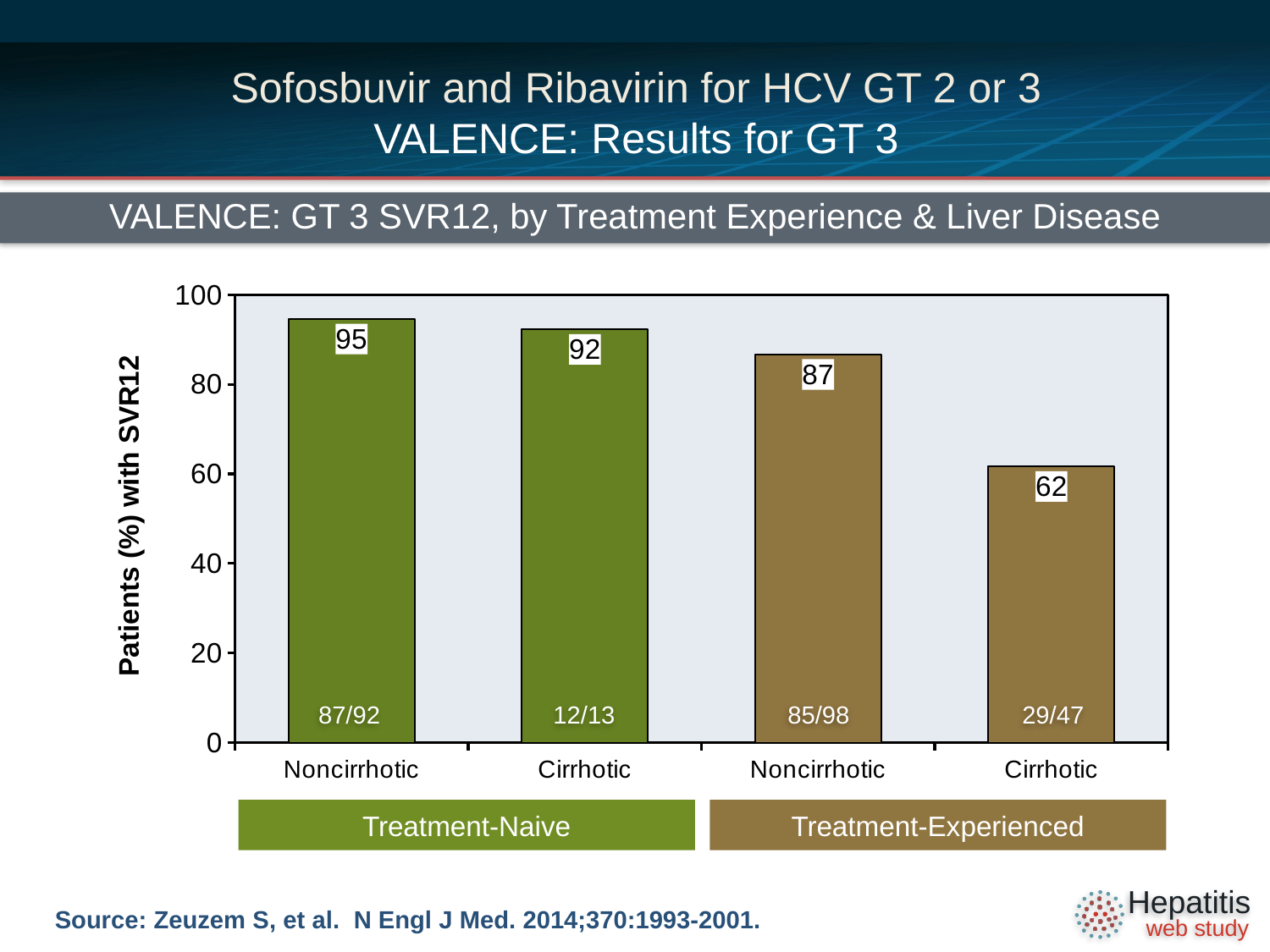

# Sofosbuvir and Ribavirin for HCV GT 2 or 3 VALENCE: Results for GT 3
VALENCE: GT 3 SVR12, by Treatment Experience & Liver Disease

### Chart

| Category | Sofosbuvir + RBV |
|---|---|
| Noncirrhotic | 94.6 |
| Cirrhotic | 92.3 |
| Noncirrhotic | 86.7 |
| Cirrhotic | 61.7 |
87/92
12/13
85/98
29/47
Treatment-Naive
Treatment-Experienced
Source: Zeuzem S, et al.  N Engl J Med. 2014;370:1993-2001.